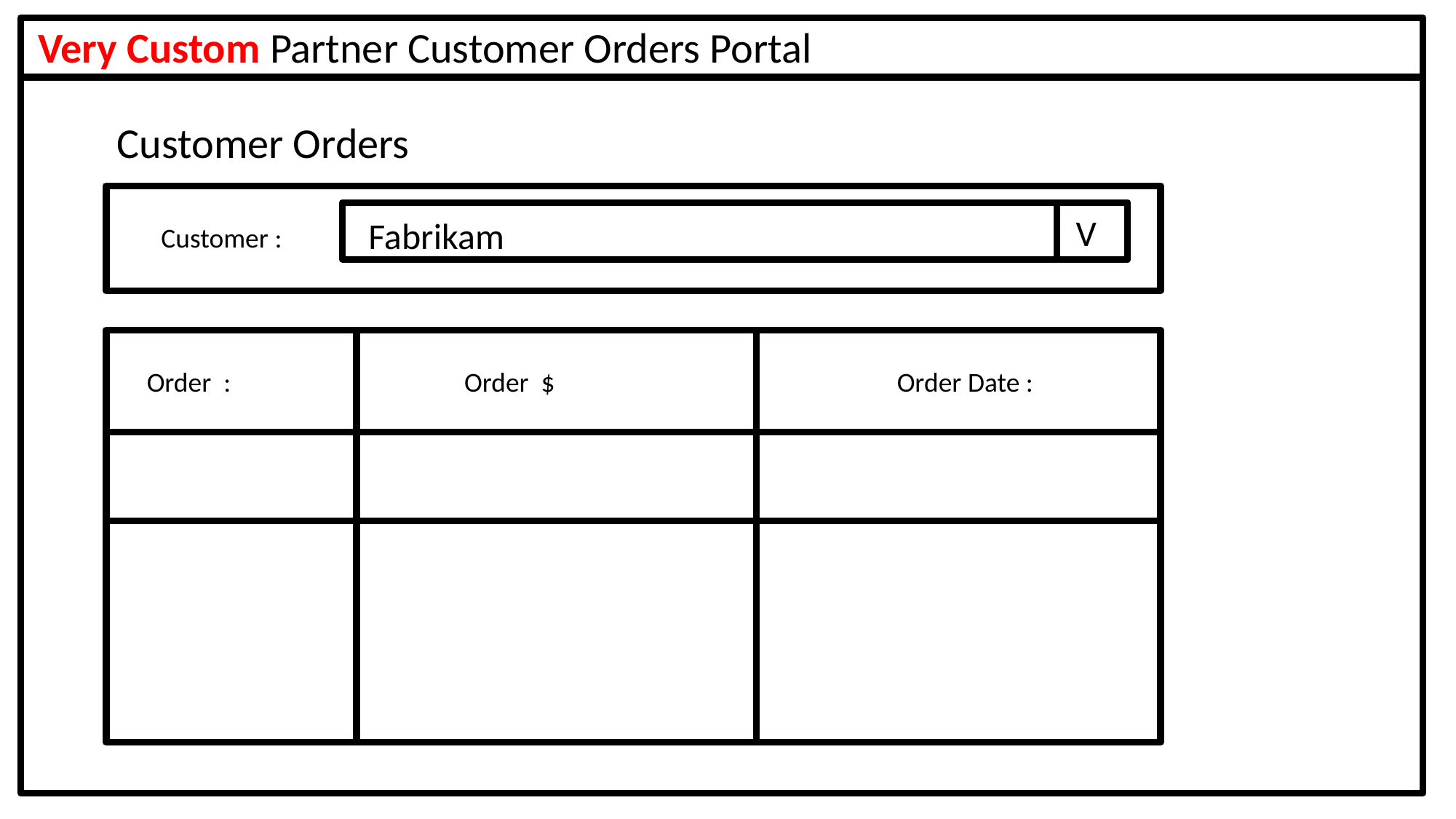

Very Custom Partner Customer Orders Portal

Customer Orders

V
Fabrikam
Customer :

Order  :
Order  $
Order Date :